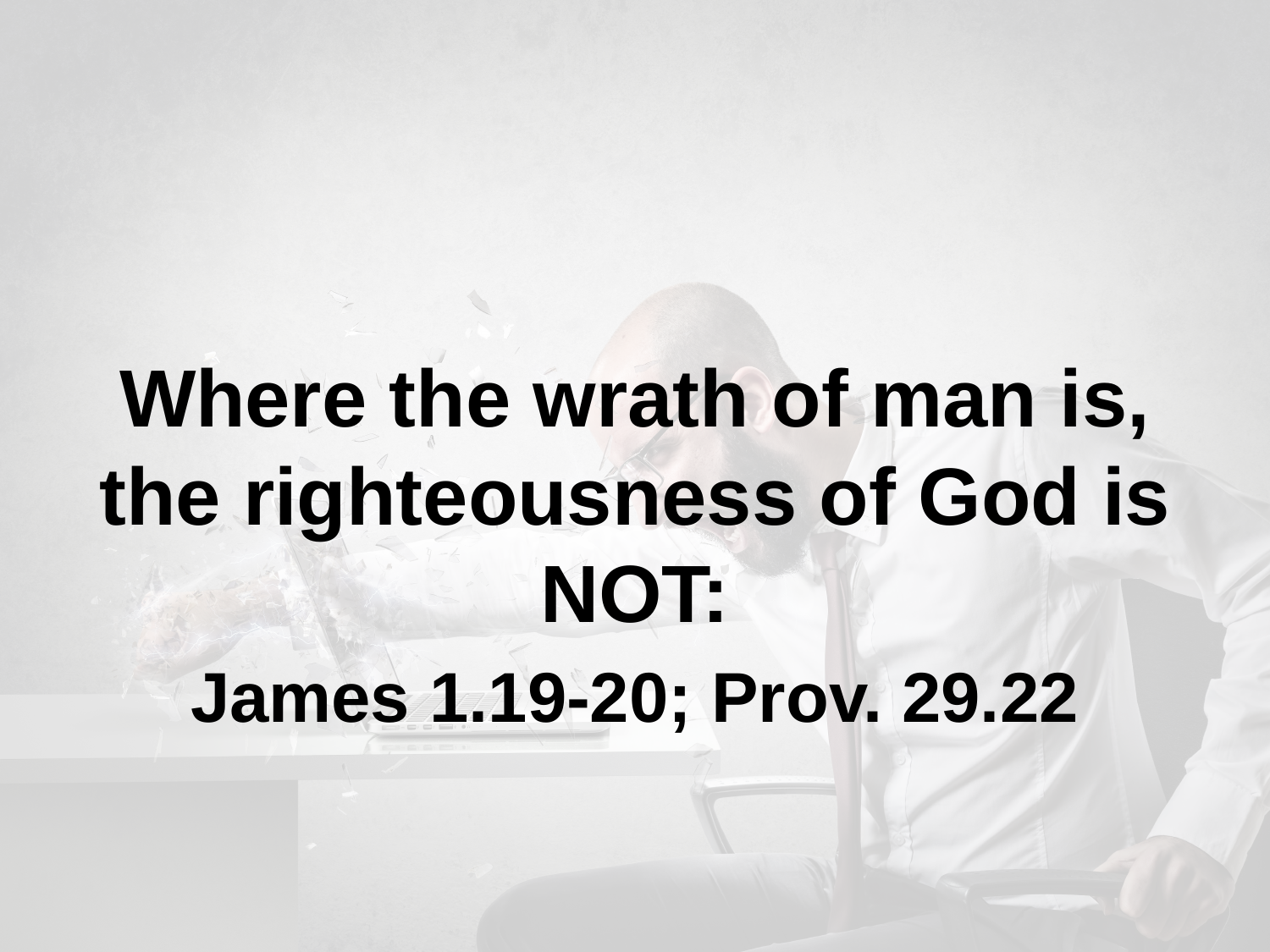

Where the wrath of man is, the righteousness of God is NOT:
James 1.19-20; Prov. 29.22